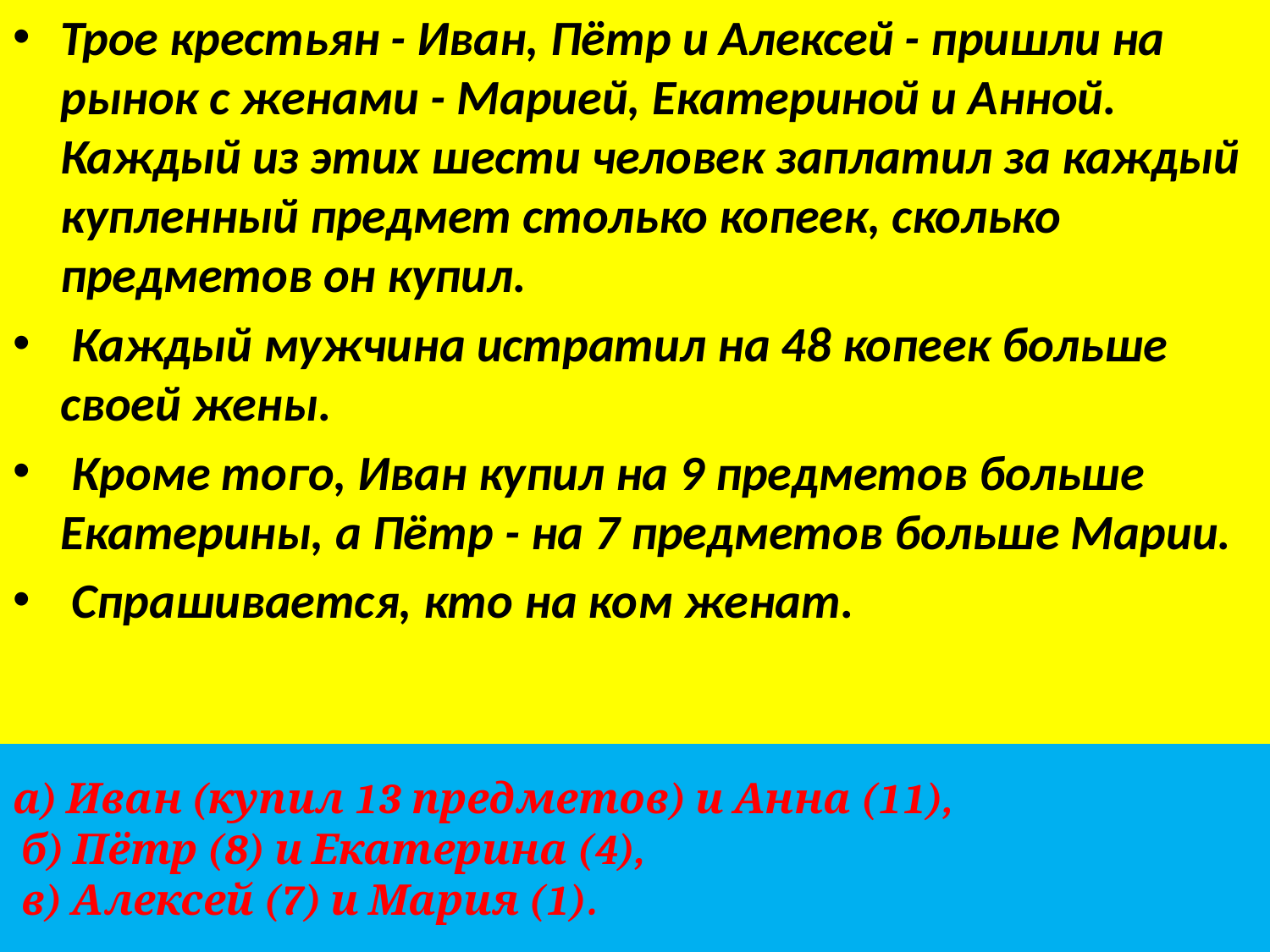

Трое крестьян - Иван, Пётр и Алексей - пришли на рынок с женами - Марией, Екатериной и Анной. Каждый из этих шести человек заплатил за каждый купленный предмет столько копеек, сколько предметов он купил.
 Каждый мужчина истратил на 48 копеек больше своей жены.
 Кроме того, Иван купил на 9 предметов больше Екатерины, а Пётр - на 7 предметов больше Марии.
 Спрашивается, кто на ком женат.
# а) Иван (купил 13 предметов) и Анна (11), б) Пётр (8) и Екатерина (4), в) Алексей (7) и Мария (1).